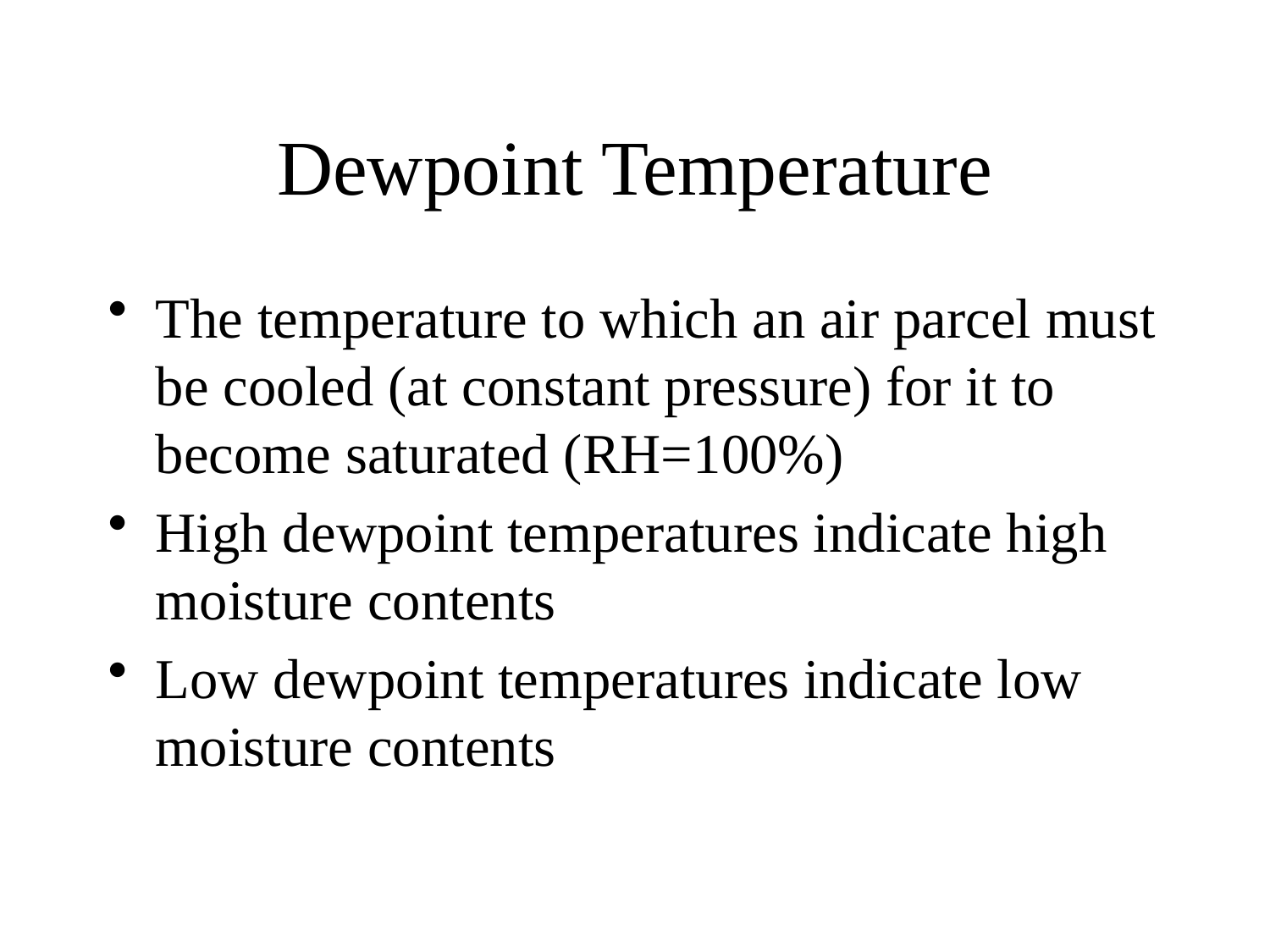

# Dewpoint Temperature
The temperature to which an air parcel must be cooled (at constant pressure) for it to become saturated (RH=100%)
High dewpoint temperatures indicate high moisture contents
Low dewpoint temperatures indicate low moisture contents